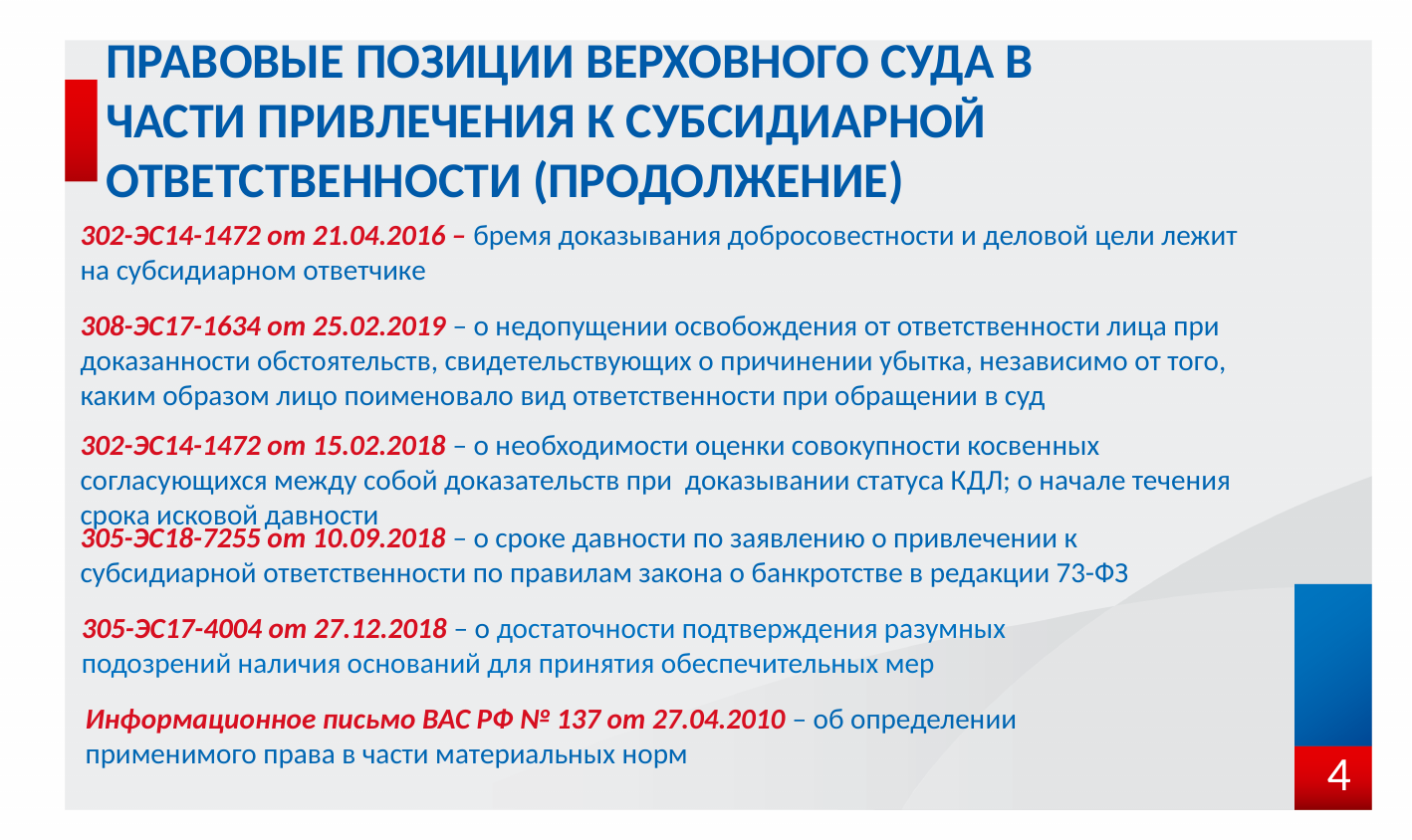

Правовые позиции Верховного суда в части привлечения к субсидиарной ответственности (продолжение)
302-ЭС14-1472 от 21.04.2016 – бремя доказывания добросовестности и деловой цели лежит на субсидиарном ответчике
308-ЭС17-1634 от 25.02.2019 – о недопущении освобождения от ответственности лица при доказанности обстоятельств, свидетельствующих о причинении убытка, независимо от того, каким образом лицо поименовало вид ответственности при обращении в суд
302-ЭС14-1472 от 15.02.2018 – о необходимости оценки совокупности косвенных согласующихся между собой доказательств при  доказывании статуса КДЛ; о начале течения срока исковой давности
305-ЭС18-7255 от 10.09.2018 – о сроке давности по заявлению о привлечении к субсидиарной ответственности по правилам закона о банкротстве в редакции 73-ФЗ
305-ЭС17-4004 от 27.12.2018 – о достаточности подтверждения разумных подозрений наличия оснований для принятия обеспечительных мер
Информационное письмо ВАС РФ № 137 от 27.04.2010 – об определении применимого права в части материальных норм
4